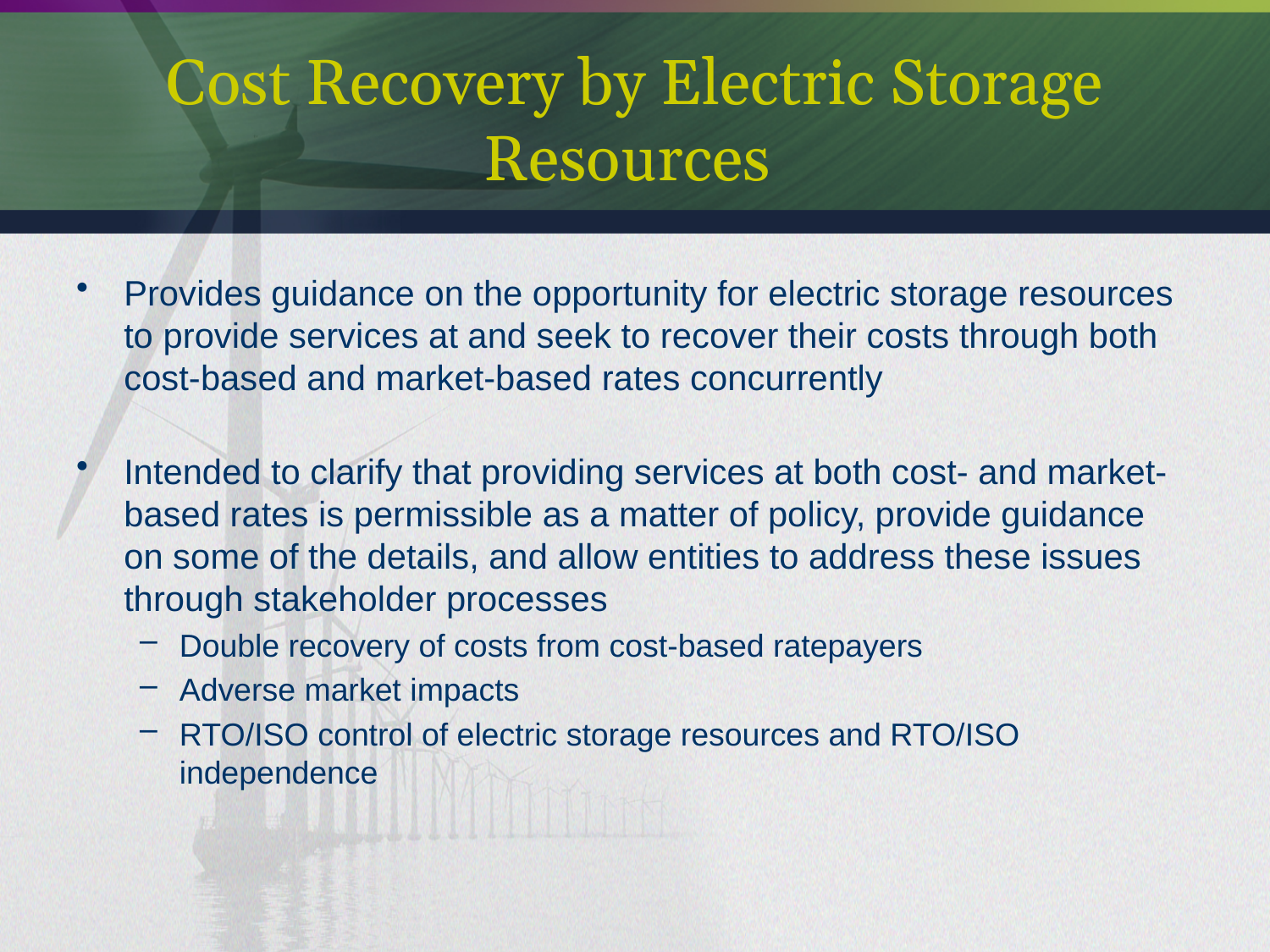

# Cost Recovery by Electric Storage Resources
Provides guidance on the opportunity for electric storage resources to provide services at and seek to recover their costs through both cost-based and market-based rates concurrently

Intended to clarify that providing services at both cost- and market-based rates is permissible as a matter of policy, provide guidance on some of the details, and allow entities to address these issues through stakeholder processes
Double recovery of costs from cost-based ratepayers
Adverse market impacts
RTO/ISO control of electric storage resources and RTO/ISO independence